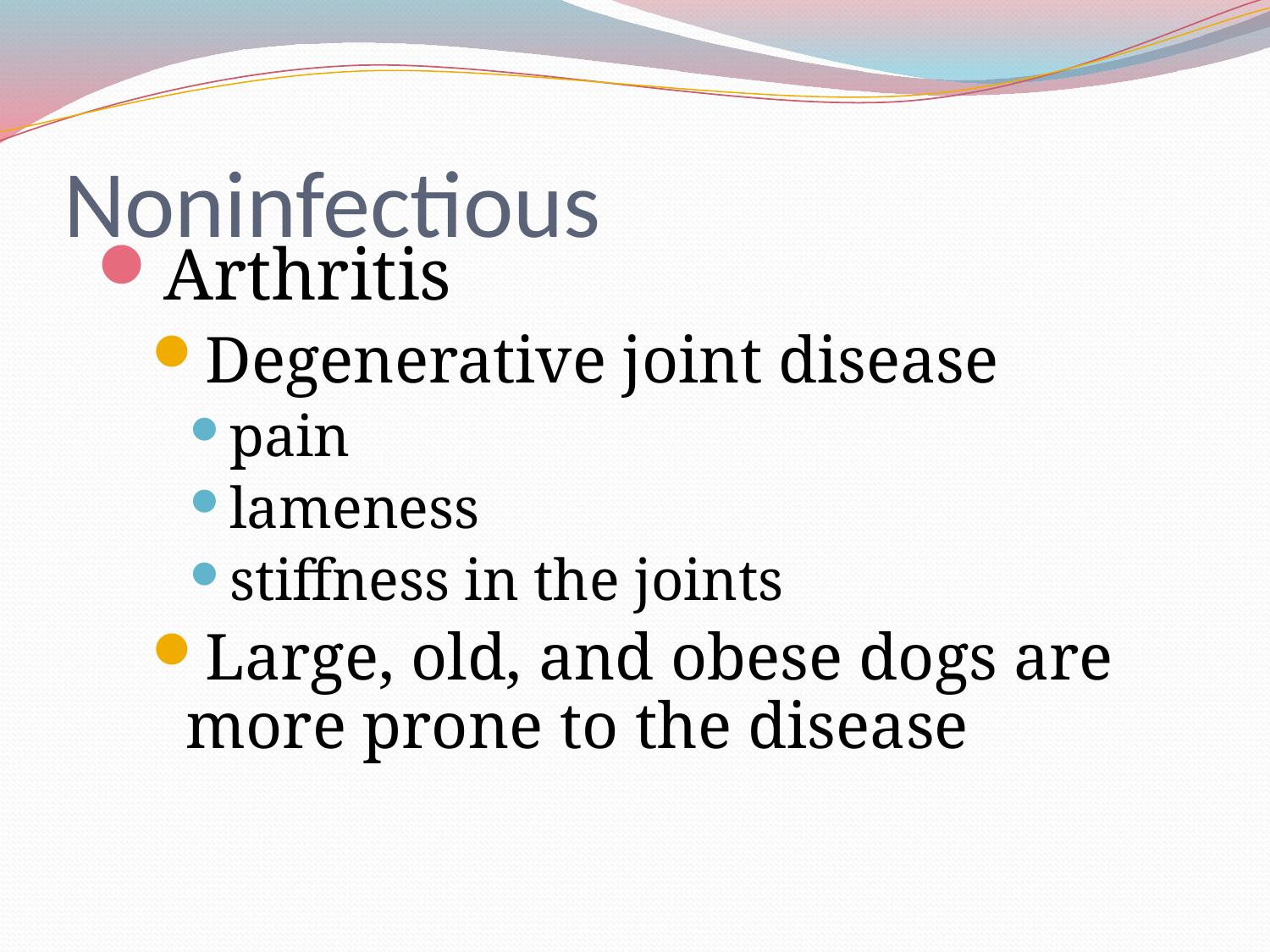

# Noninfectious
Arthritis
Degenerative joint disease
pain
lameness
stiffness in the joints
Large, old, and obese dogs are more prone to the disease